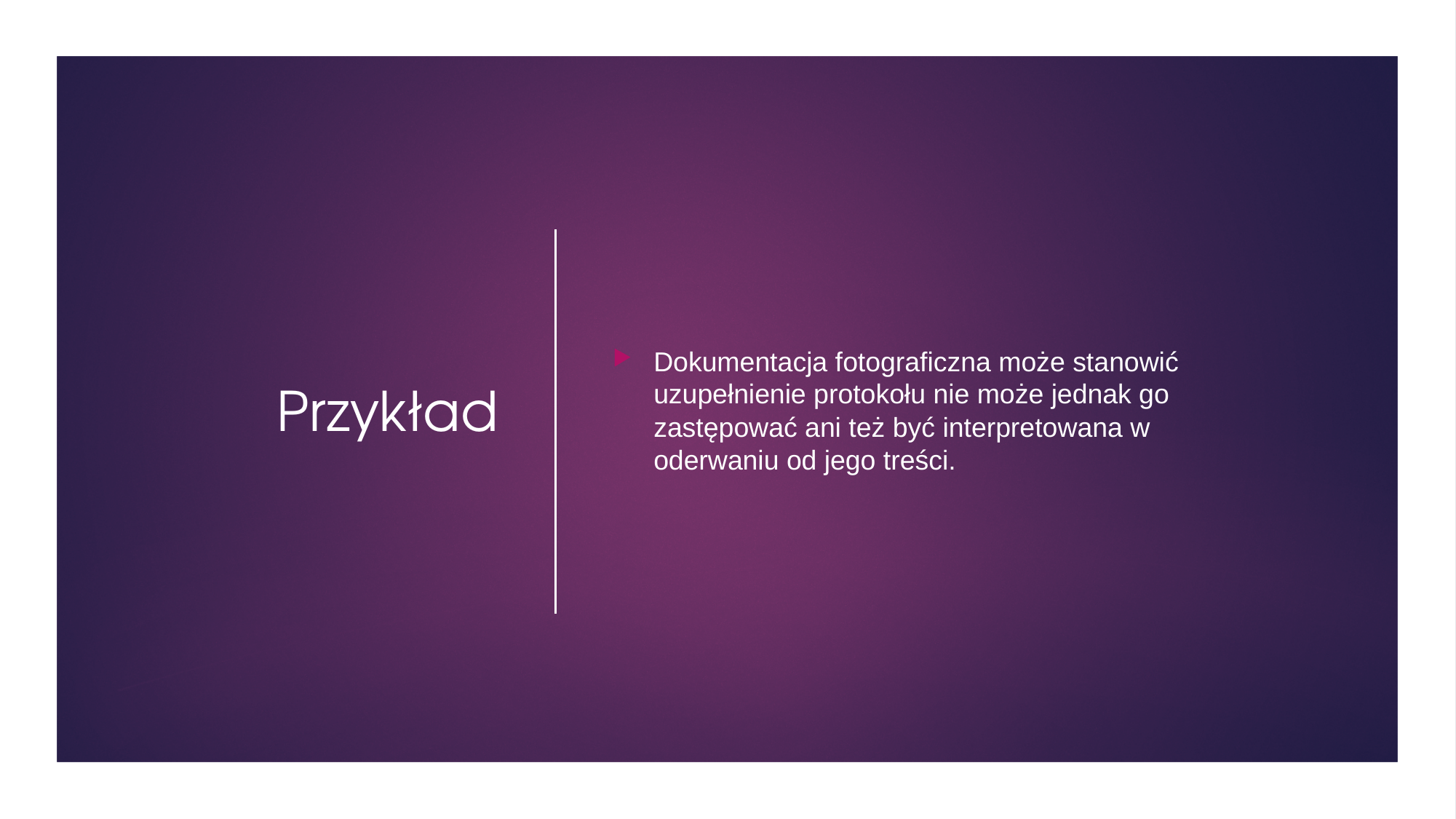

# Przykład
Dokumentacja fotograficzna może stanowić uzupełnienie protokołu nie może jednak go zastępować ani też być interpretowana w oderwaniu od jego treści.